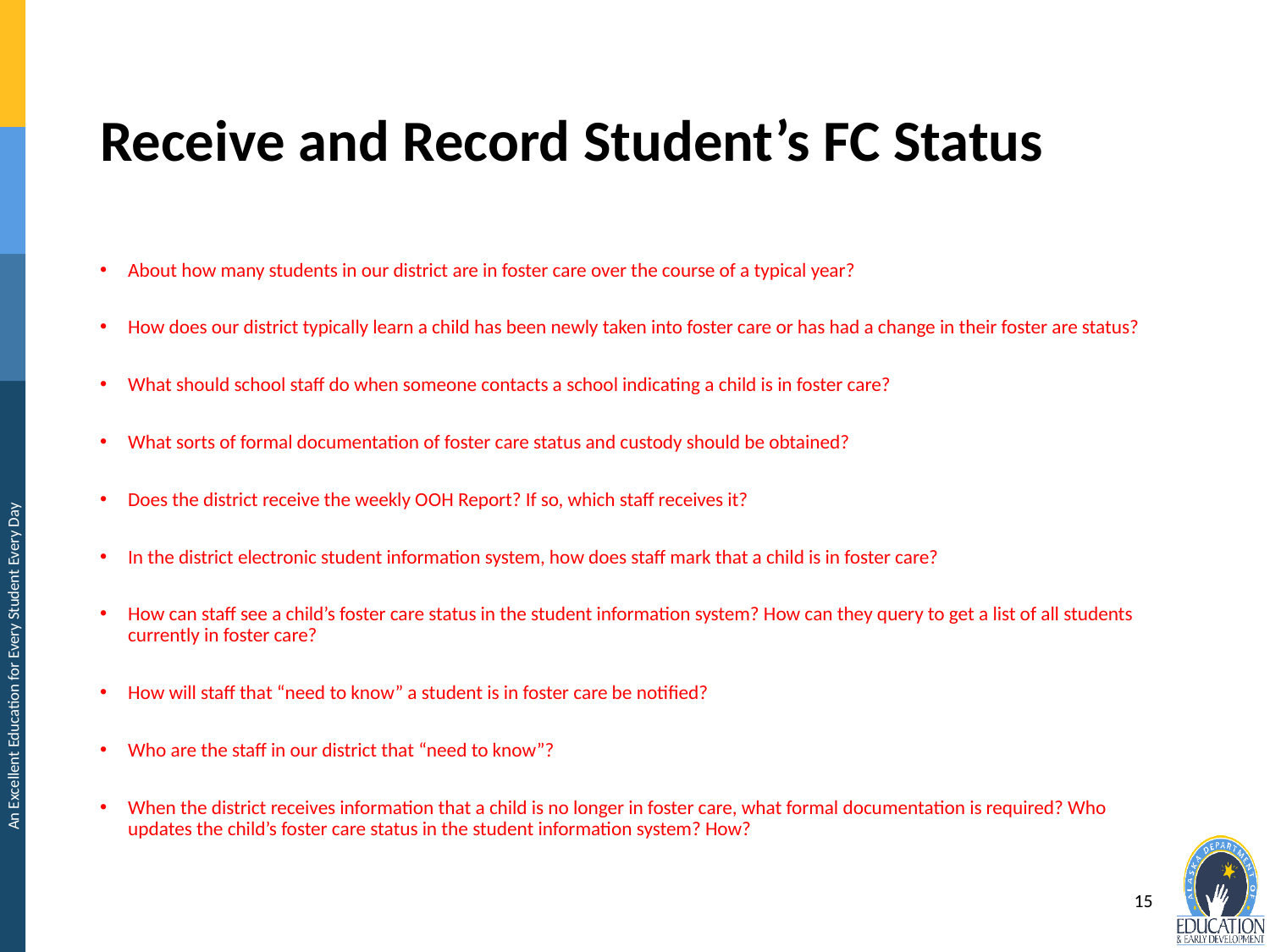

# Receive and Record Student’s FC Status
About how many students in our district are in foster care over the course of a typical year?

How does our district typically learn a child has been newly taken into foster care or has had a change in their foster are status?

What should school staff do when someone contacts a school indicating a child is in foster care?

What sorts of formal documentation of foster care status and custody should be obtained?

Does the district receive the weekly OOH Report? If so, which staff receives it?

In the district electronic student information system, how does staff mark that a child is in foster care?

How can staff see a child’s foster care status in the student information system? How can they query to get a list of all students currently in foster care?

How will staff that “need to know” a student is in foster care be notified?

Who are the staff in our district that “need to know”?

When the district receives information that a child is no longer in foster care, what formal documentation is required? Who updates the child’s foster care status in the student information system? How?